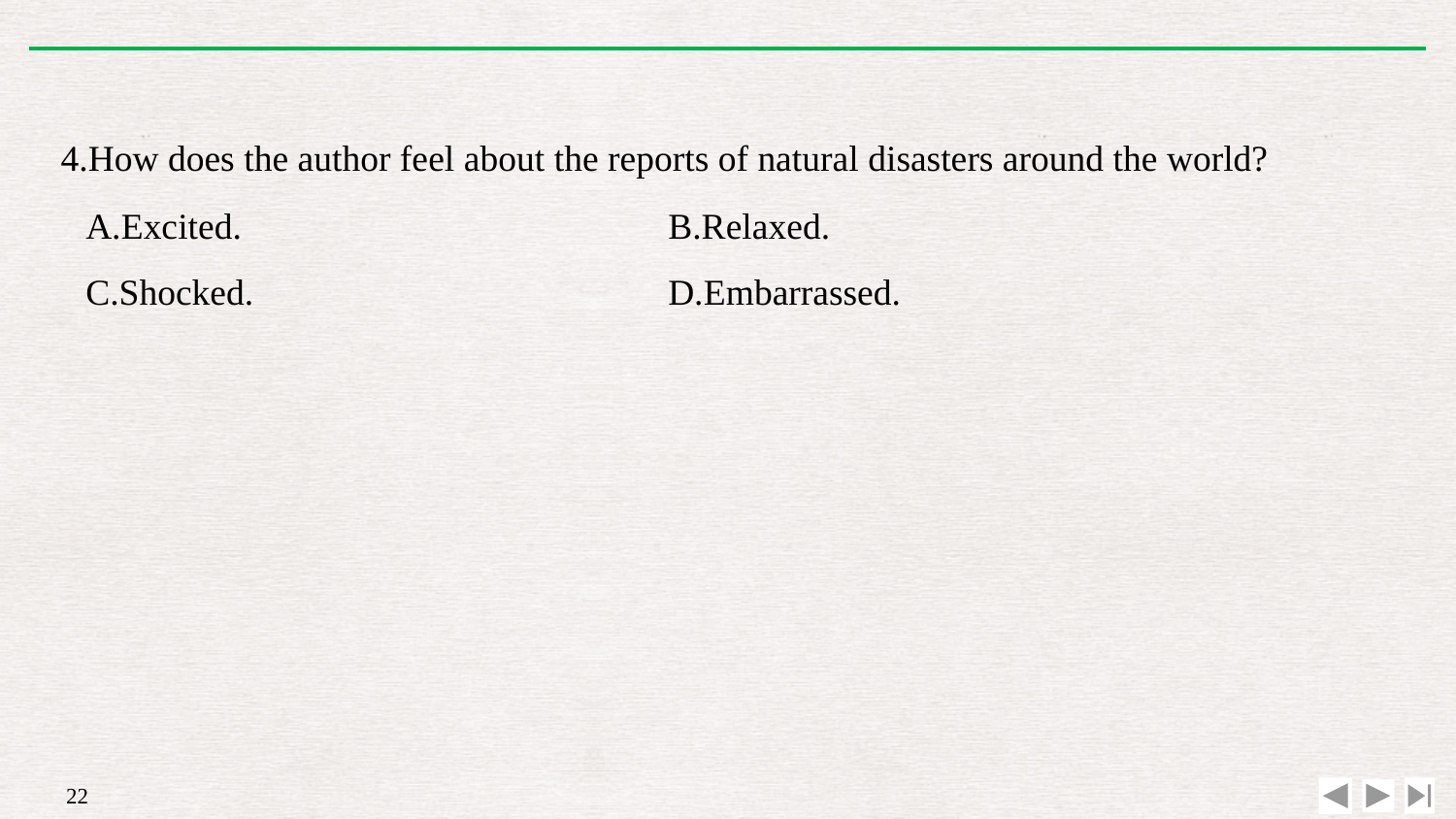

4.How does the author feel about the reports of natural disasters around the world?
A.Excited.  			B.Relaxed.
C.Shocked.  			D.Embarrassed.